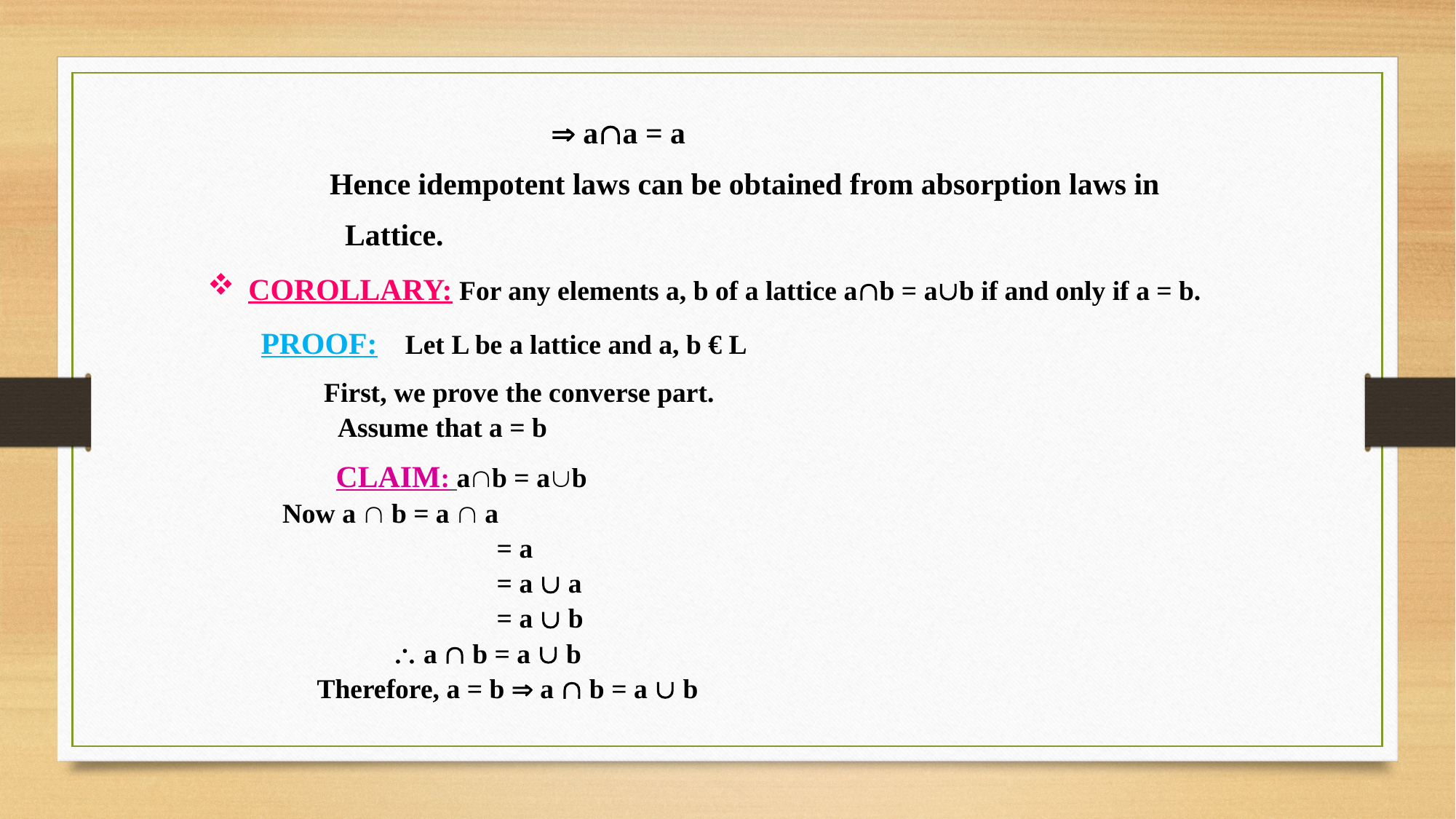

⇒ a∩a = a
                Hence idempotent laws can be obtained from absorption laws in
                  Lattice.
COROLLARY: For any elements a, b of a lattice a∩b = a∪b if and only if a = b.
       PROOF:    Let L be a lattice and a, b € L
      First, we prove the converse part.
        Assume that a = b
       CLAIM: a∩b = a∪b
Now a ∩ b = a ∩ a
                               = a
                               = a ∪ a
                               = a ∪ b
                ∴ a ∩ b = a ∪ b
     Therefore, a = b ⇒ a ∩ b = a ∪ b